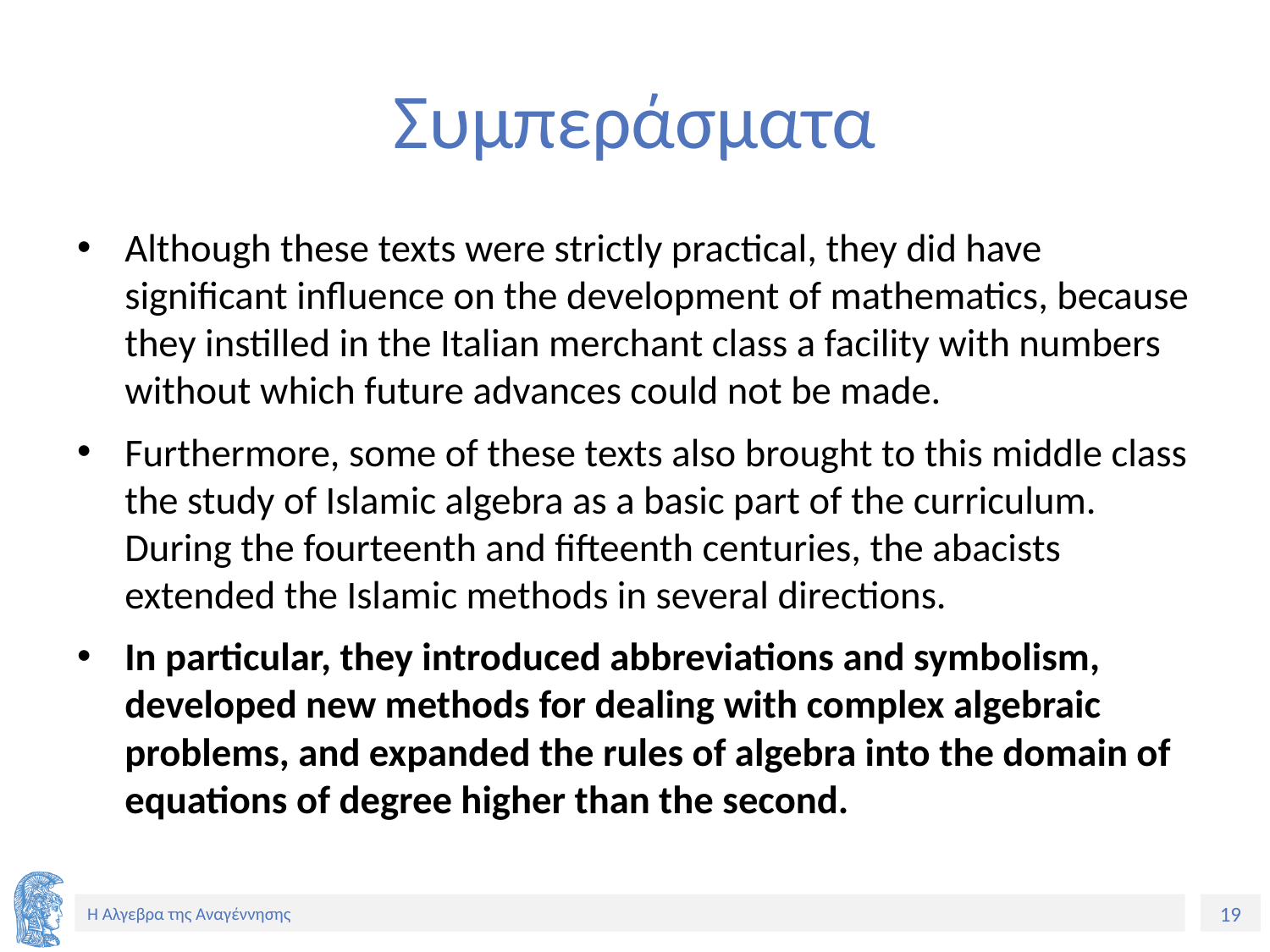

# Συμπεράσματα
Although these texts were strictly practical, they did have significant influence on the development of mathematics, because they instilled in the Italian merchant class a facility with numbers without which future advances could not be made.
Furthermore, some of these texts also brought to this middle class the study of Islamic algebra as a basic part of the curriculum. During the fourteenth and fifteenth centuries, the abacists extended the Islamic methods in several directions.
In particular, they introduced abbreviations and symbolism, developed new methods for dealing with complex algebraic problems, and expanded the rules of algebra into the domain of equations of degree higher than the second.